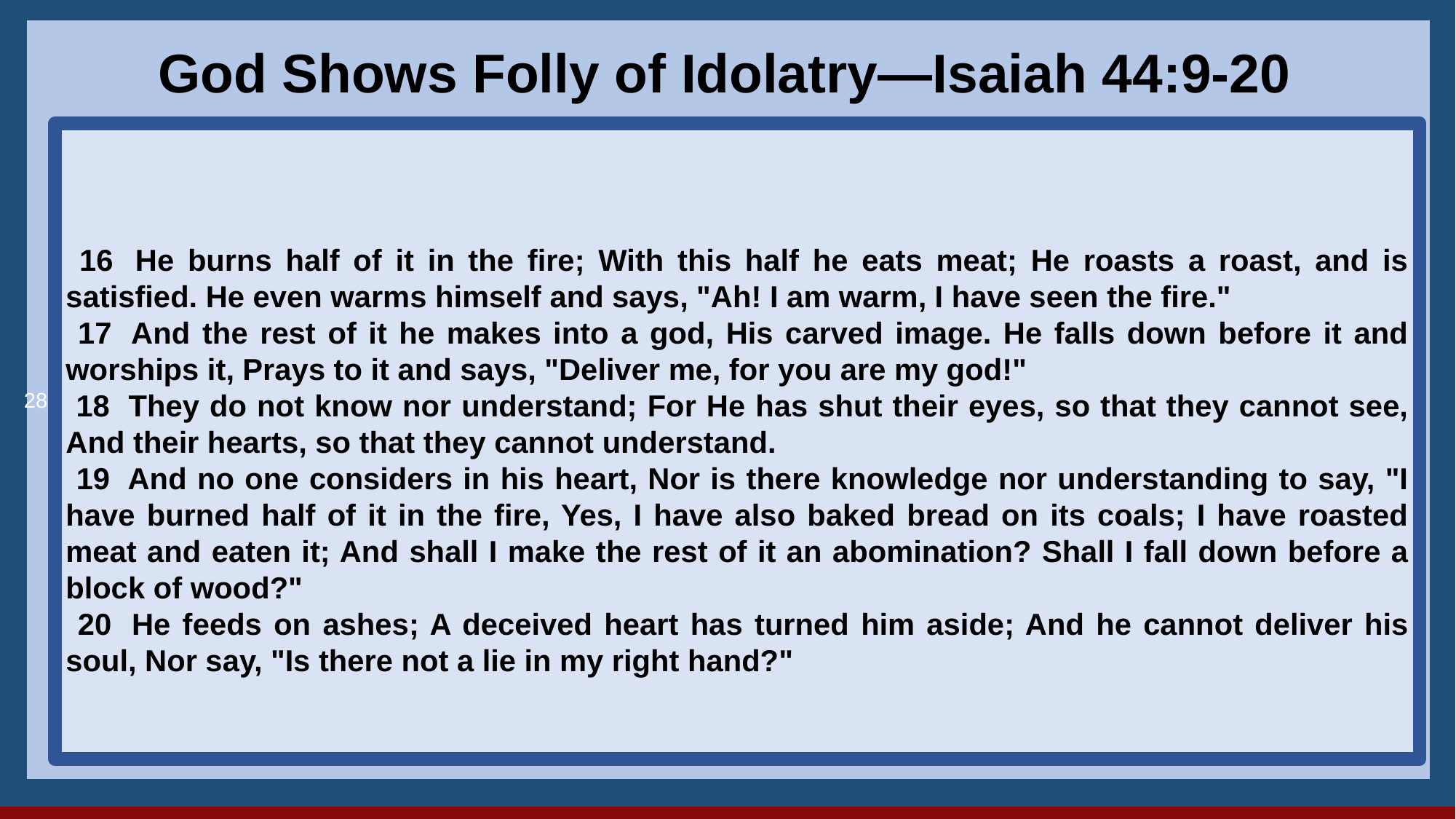

28
God Shows Folly of Idolatry—Isaiah 44:9-20

 16  He burns half of it in the fire; With this half he eats meat; He roasts a roast, and is satisfied. He even warms himself and says, "Ah! I am warm, I have seen the fire."
 17  And the rest of it he makes into a god, His carved image. He falls down before it and worships it, Prays to it and says, "Deliver me, for you are my god!"
 18  They do not know nor understand; For He has shut their eyes, so that they cannot see, And their hearts, so that they cannot understand.
 19  And no one considers in his heart, Nor is there knowledge nor understanding to say, "I have burned half of it in the fire, Yes, I have also baked bread on its coals; I have roasted meat and eaten it; And shall I make the rest of it an abomination? Shall I fall down before a block of wood?"
 20  He feeds on ashes; A deceived heart has turned him aside; And he cannot deliver his soul, Nor say, "Is there not a lie in my right hand?"
6